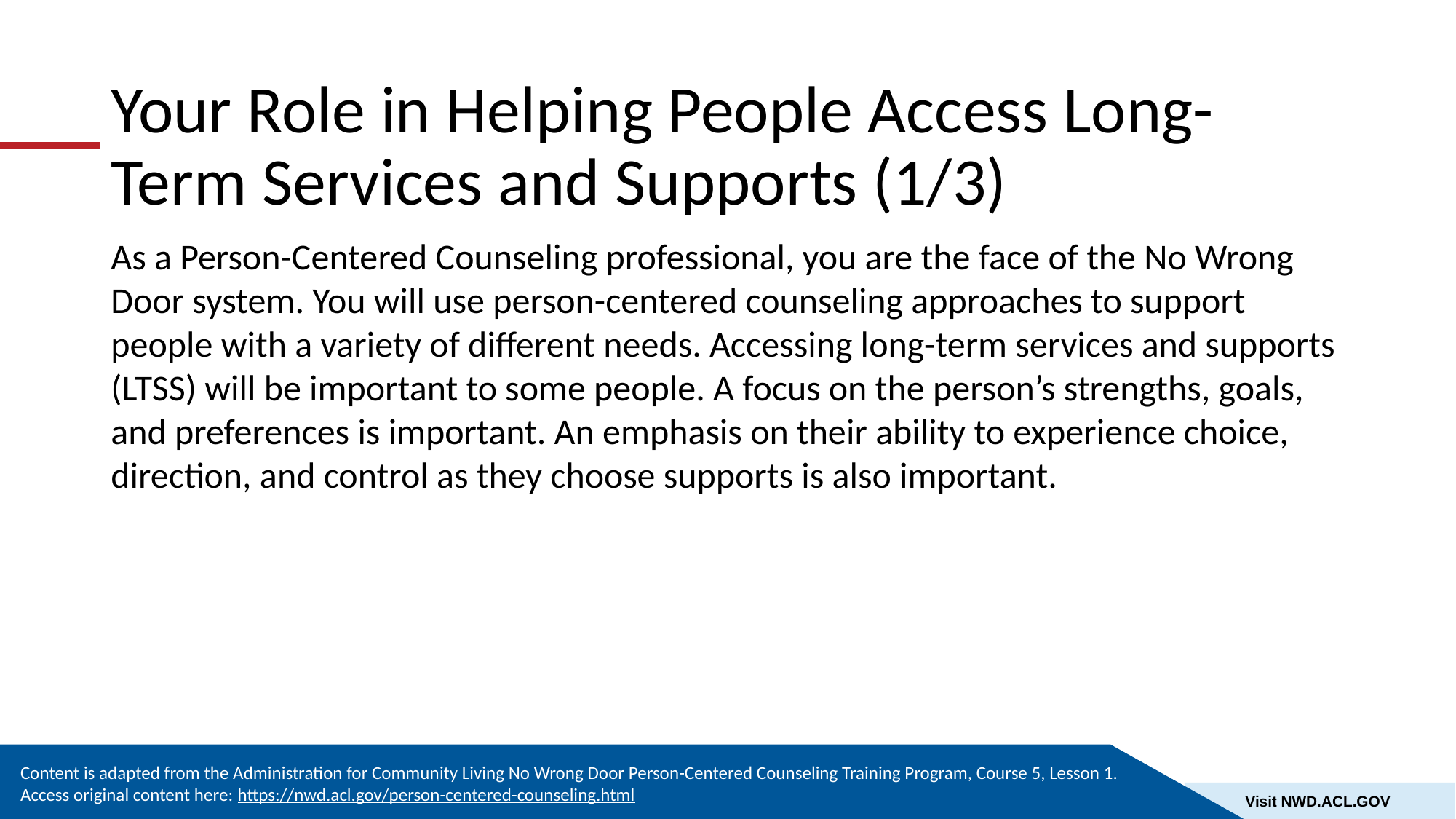

# Your Role in Helping People Access Long-Term Services and Supports (1/3)
As a Person-Centered Counseling professional, you are the face of the No Wrong Door system. You will use person-centered counseling approaches to support people with a variety of different needs. Accessing long-term services and supports (LTSS) will be important to some people. A focus on the person’s strengths, goals, and preferences is important. An emphasis on their ability to experience choice, direction, and control as they choose supports is also important.